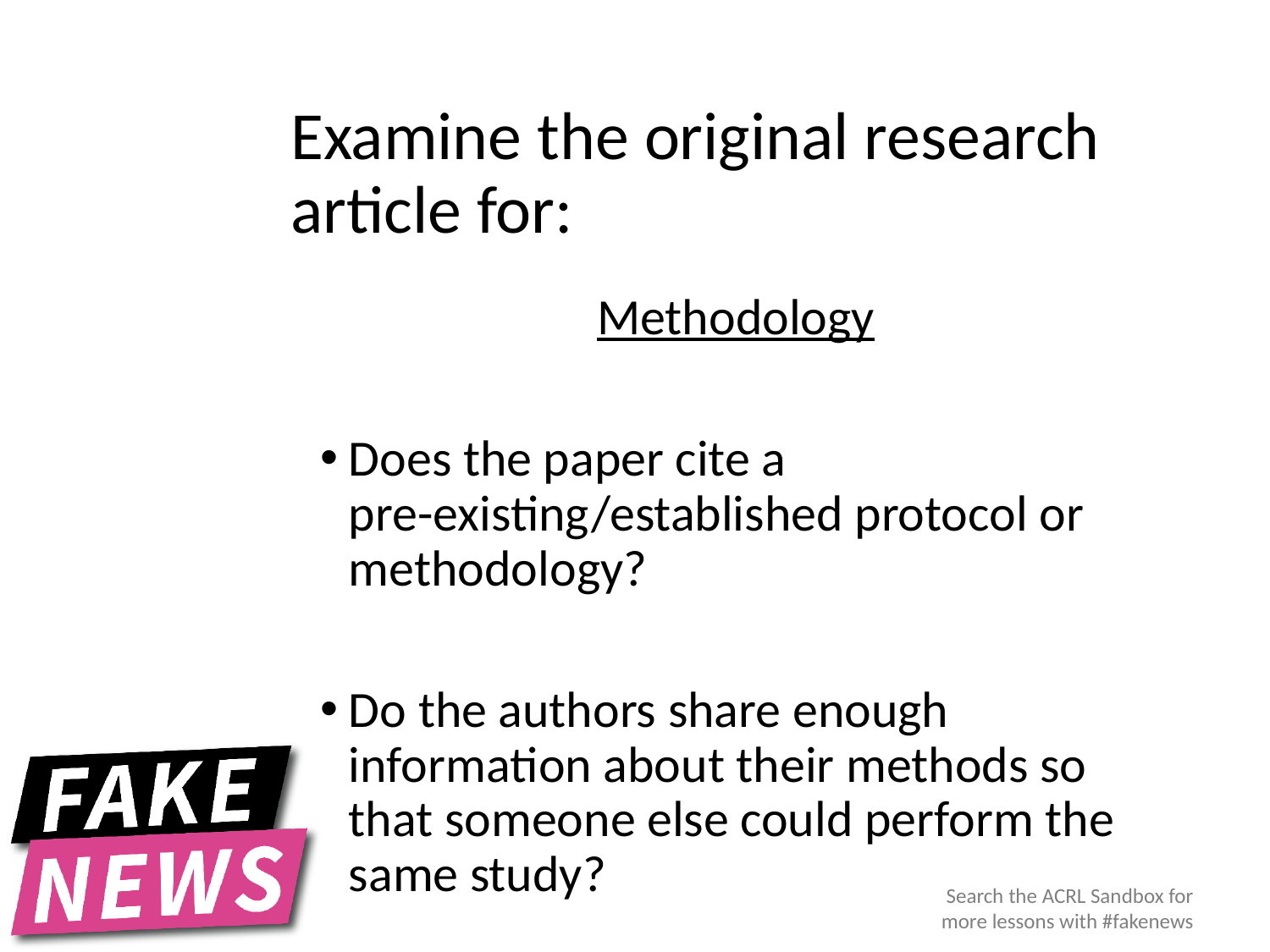

# Examine the original research article for:
Methodology

Does the paper cite a pre-existing/established protocol or methodology?

Do the authors share enough information about their methods so that someone else could perform the same study?